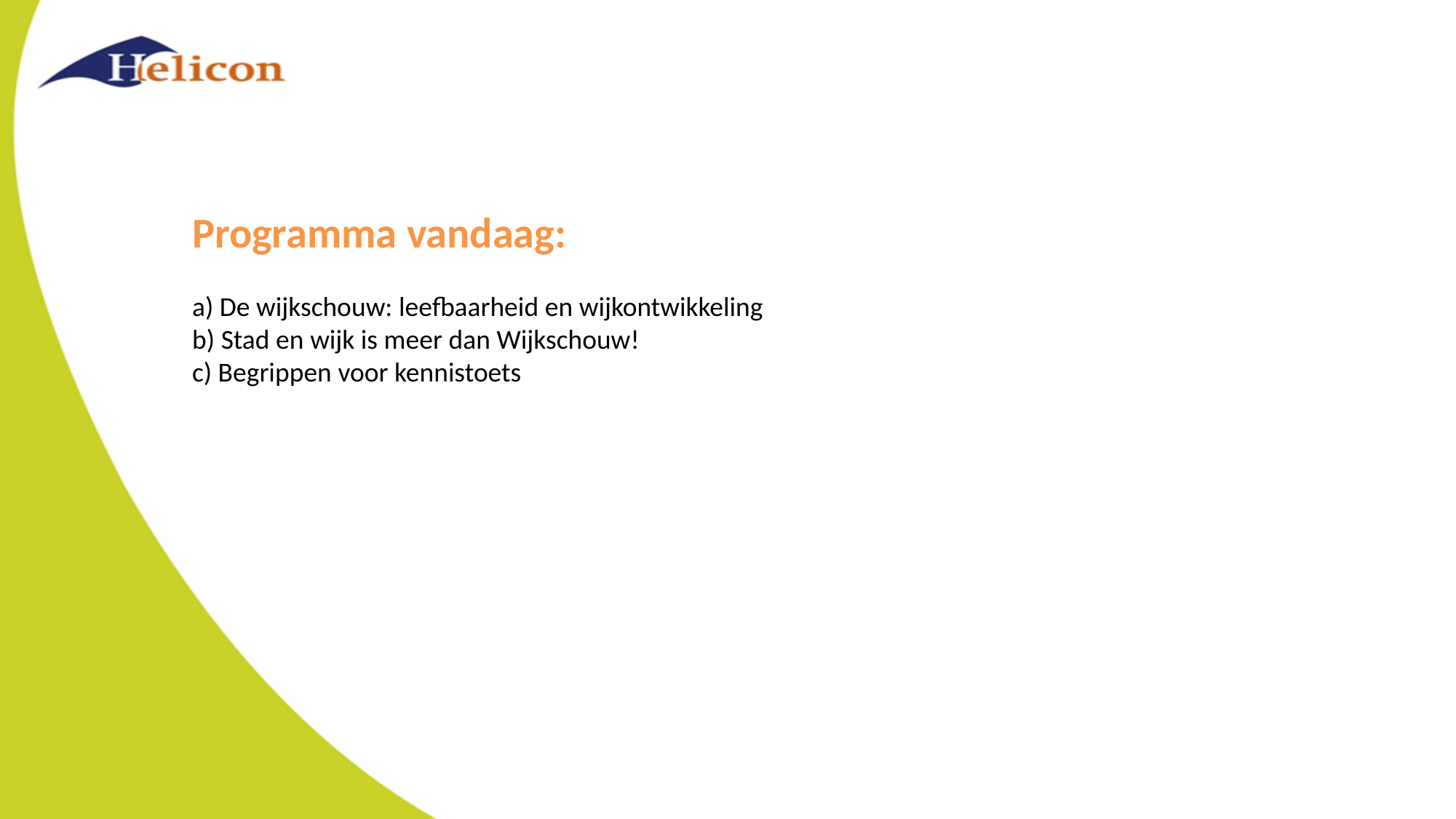

Programma vandaag:

a) De wijkschouw: leefbaarheid en wijkontwikkeling
b) Stad en wijk is meer dan Wijkschouw!
c) Begrippen voor kennistoets